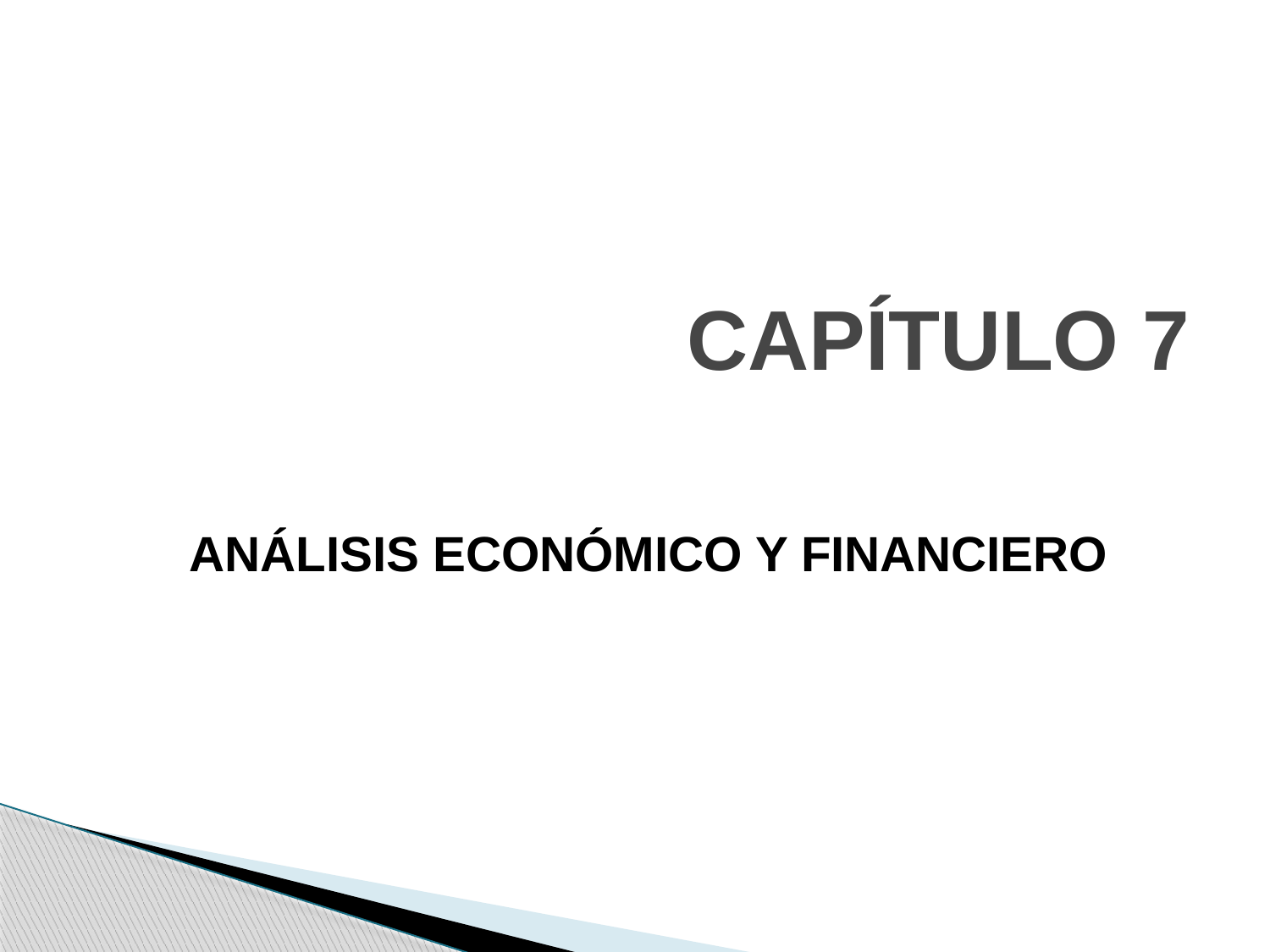

# CAPÍTULO 7
ANÁLISIS ECONÓMICO Y FINANCIERO